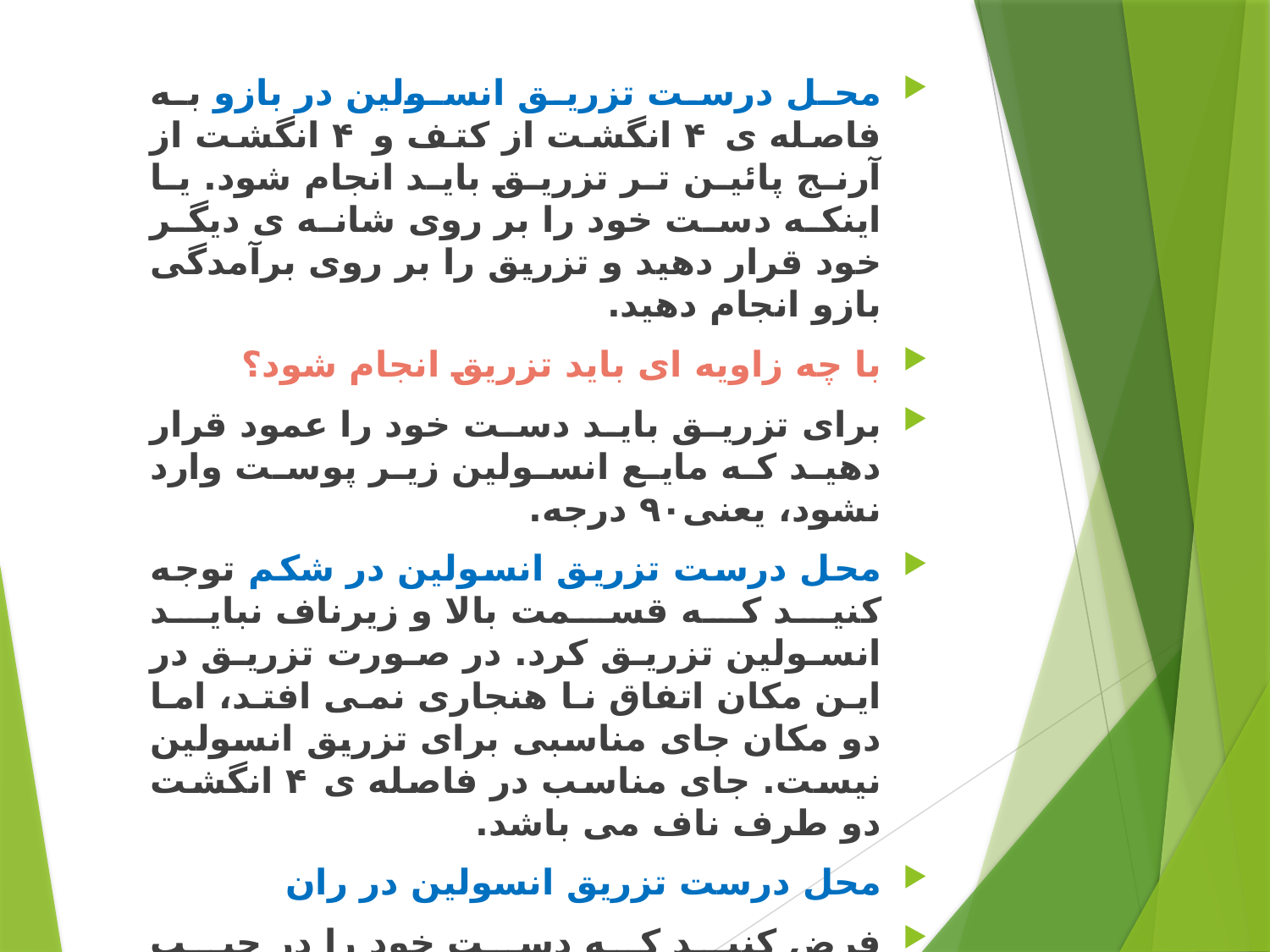

محل درست تزریق انسولین در بازو به فاصله ی ۴ انگشت از کتف و ۴ انگشت از آرنج پائین تر تزریق باید انجام شود. یا اینکه دست خود را بر روی شانه ی دیگر خود قرار دهید و تزریق را بر روی برآمدگی بازو انجام دهید.
با چه زاویه ای باید تزریق انجام شود؟
برای تزریق باید دست خود را عمود قرار دهید که مایع انسولین زیر پوست وارد نشود، یعنی۹۰ درجه.
محل درست تزریق انسولین در شکم توجه کنید که قسمت بالا و زیرناف نباید انسولین تزریق کرد. در صورت تزریق در این مکان اتفاق نا هنجاری نمی افتد، اما دو مکان جای مناسبی برای تزریق انسولین نیست. جای مناسب در فاصله ی ۴ انگشت دو طرف ناف می باشد.
محل درست تزریق انسولین در ران
فرض کنید که دست خود را در جیب شلوارتان قرارد داده اید در این ناحیه شما می توانید در ران خود انسولین تزریق کنید.